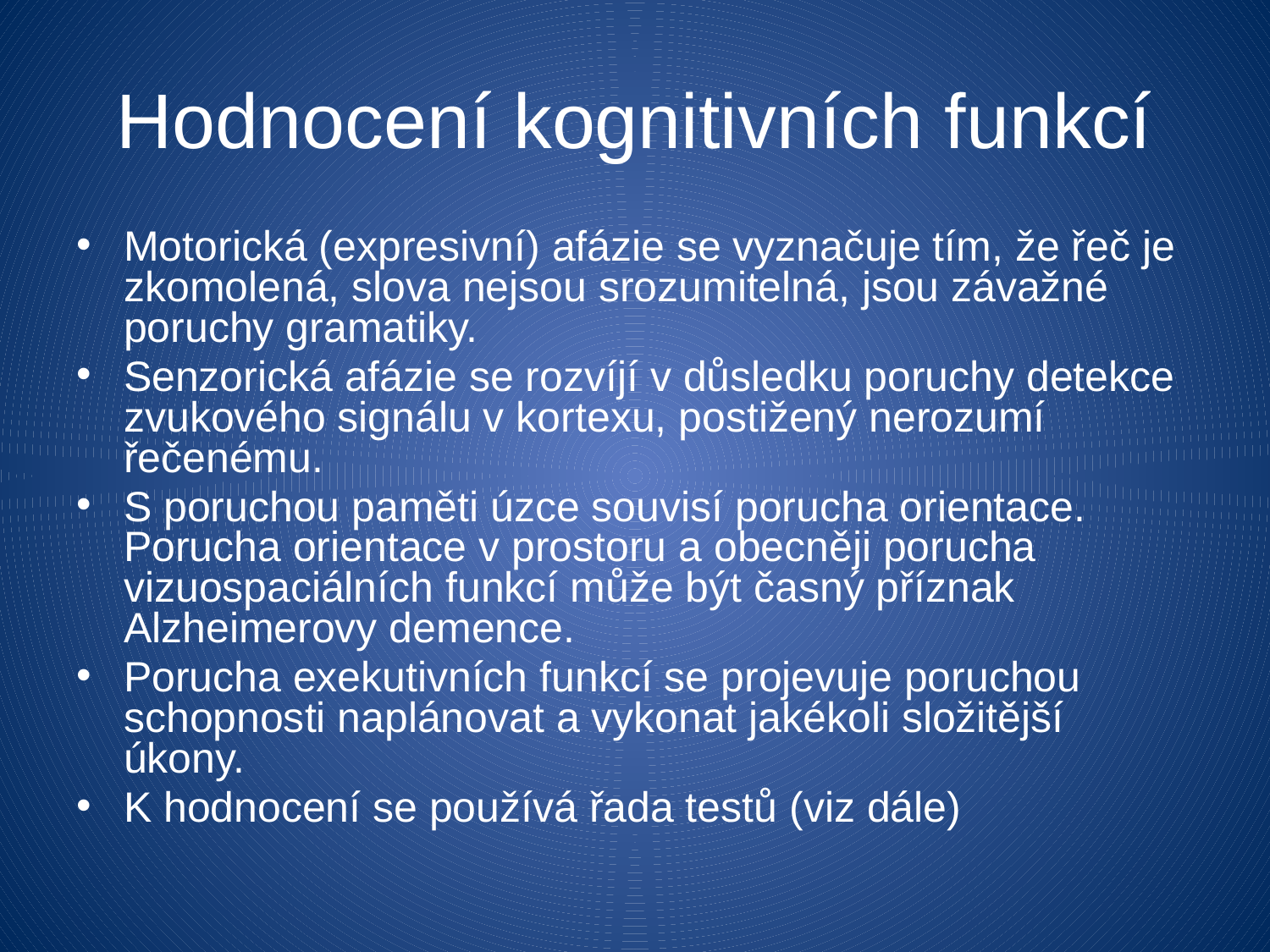

Hodnocení kognitivních funkcí
Motorická (expresivní) afázie se vyznačuje tím, že řeč je zkomolená, slova nejsou srozumitelná, jsou závažné poruchy gramatiky.
Senzorická afázie se rozvíjí v důsledku poruchy detekce zvukového signálu v kortexu, postižený nerozumí řečenému.
S poruchou paměti úzce souvisí porucha orientace. Porucha orientace v prostoru a obecněji porucha vizuospaciálních funkcí může být časný příznak Alzheimerovy demence.
Porucha exekutivních funkcí se projevuje poruchou schopnosti naplánovat a vykonat jakékoli složitější úkony.
K hodnocení se používá řada testů (viz dále)